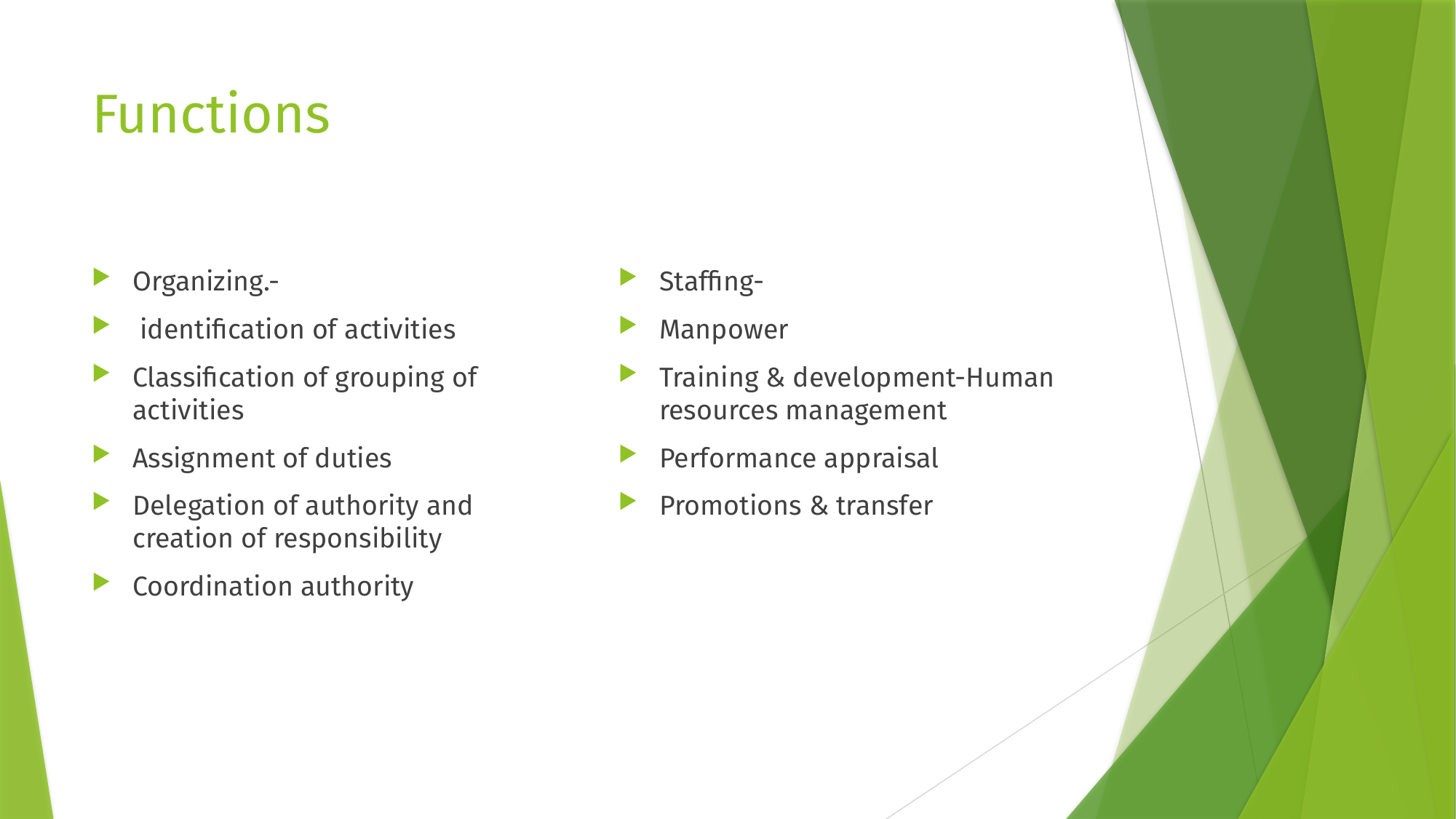

# Functions
Organizing.-
 identification of activities
Classification of grouping of activities
Assignment of duties
Delegation of authority and creation of responsibility
Coordination authority
Staffing-
Manpower
Training & development-Human resources management
Performance appraisal
Promotions & transfer